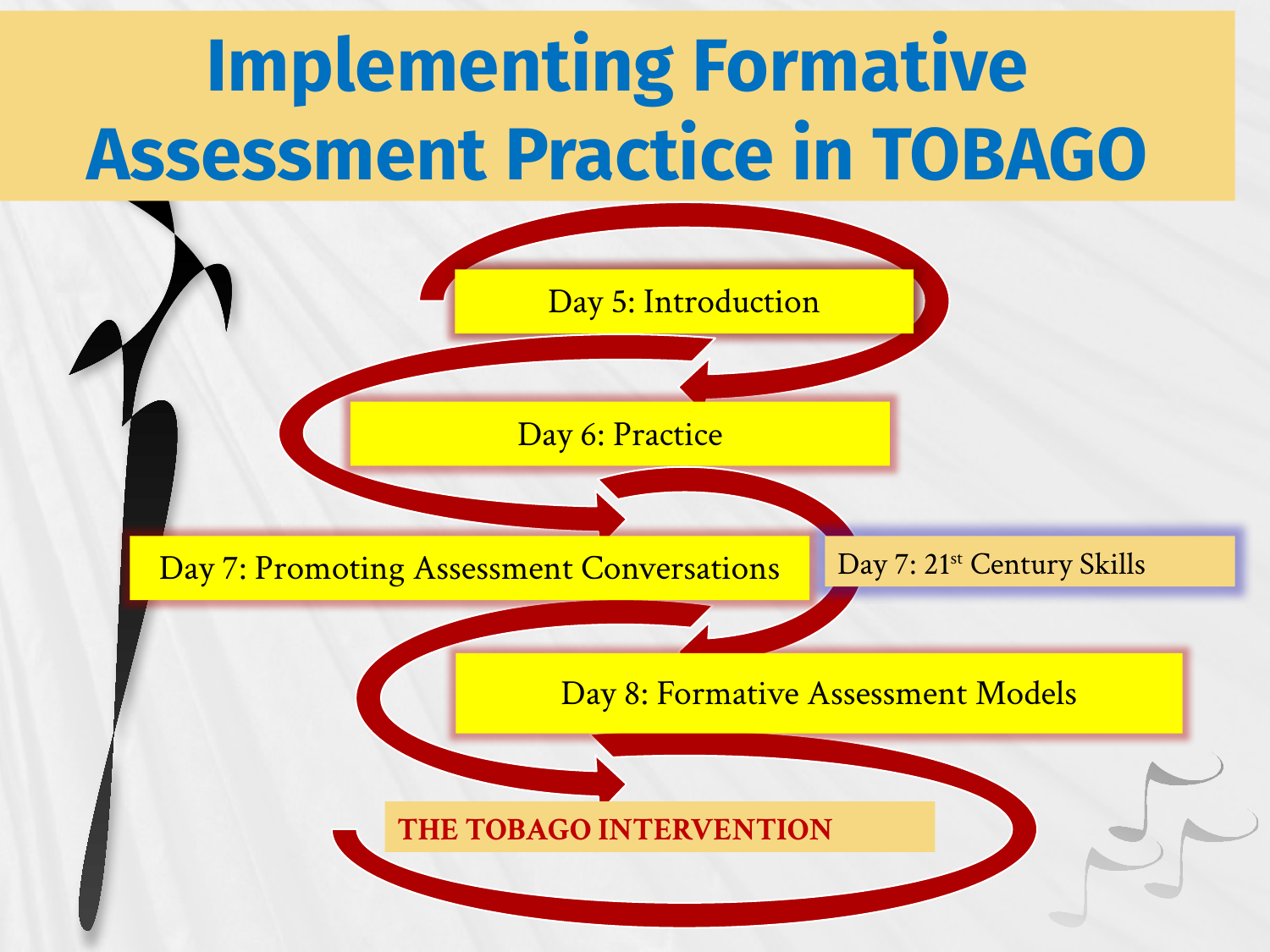

# Implementing Formative Assessment Practice in TOBAGO
Day 5: Introduction
Day 6: Practice

Day 7: Promoting Assessment Conversations
Day 8: Formative Assessment Models
Day 7: 21st Century Skills
THE TOBAGO INTERVENTION